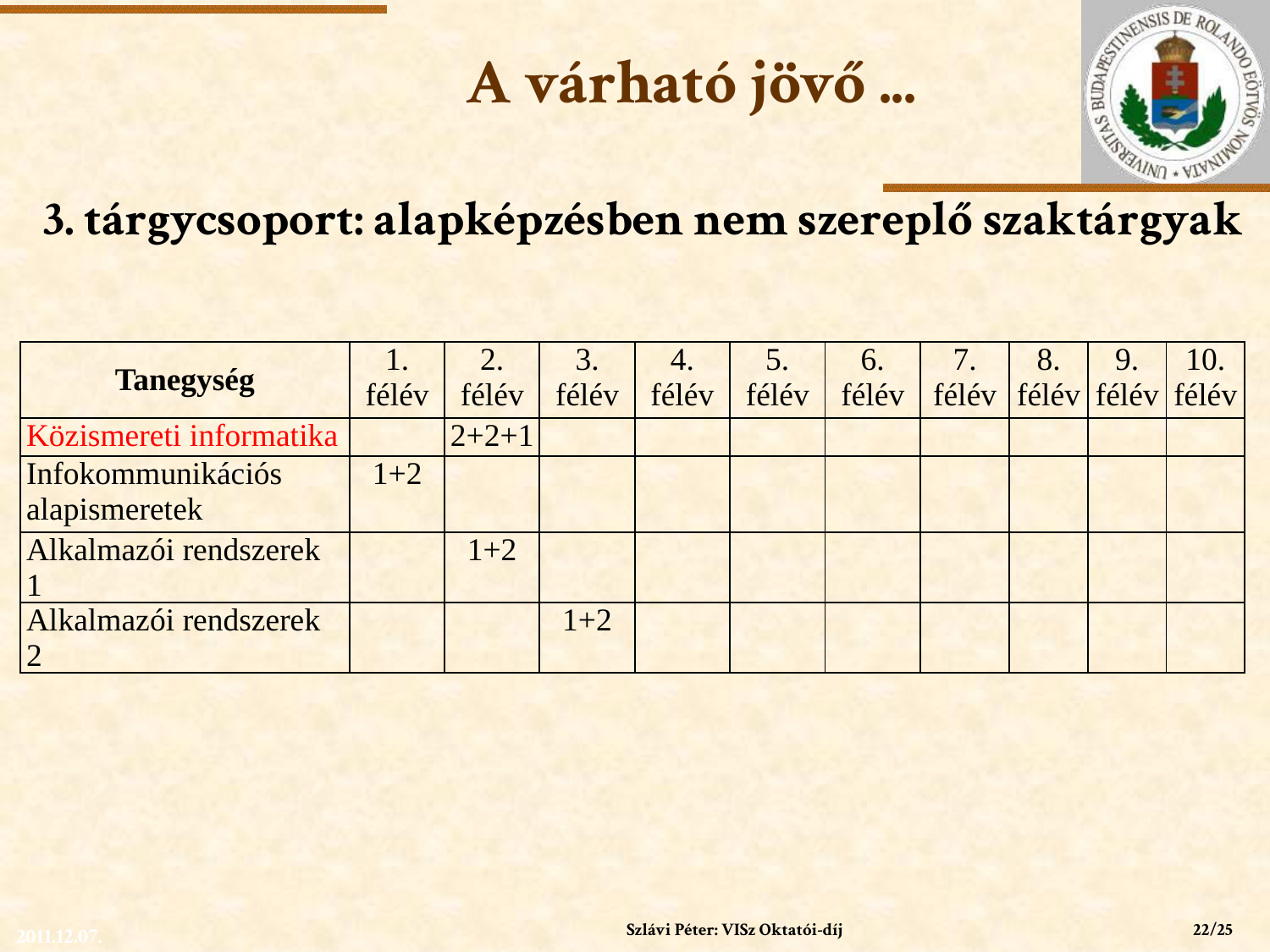

# A várható jövő ...
3. tárgycsoport: alapképzésben nem szereplő szaktárgyak
| Tanegység | 1. félév | 2. félév | 3. félév | 4. félév | 5. félév | 6. félév | 7. félév | 8. félév | 9. félév | 10. félév |
| --- | --- | --- | --- | --- | --- | --- | --- | --- | --- | --- |
| Közismereti informatika |  | 2+2+1 |  |  |  |  |  |  |  |  |
| Infokommunikációs alapismeretek | 1+2 |  |  |  |  |  |  |  |  |  |
| Alkalmazói rendszerek 1 |  | 1+2 |  |  |  |  |  |  |  |  |
| Alkalmazói rendszerek 2 |  |  | 1+2 |  |  |  |  |  |  |  |
Szlávi Péter: VISz Oktatói-díj
22/25
2011.12.07.